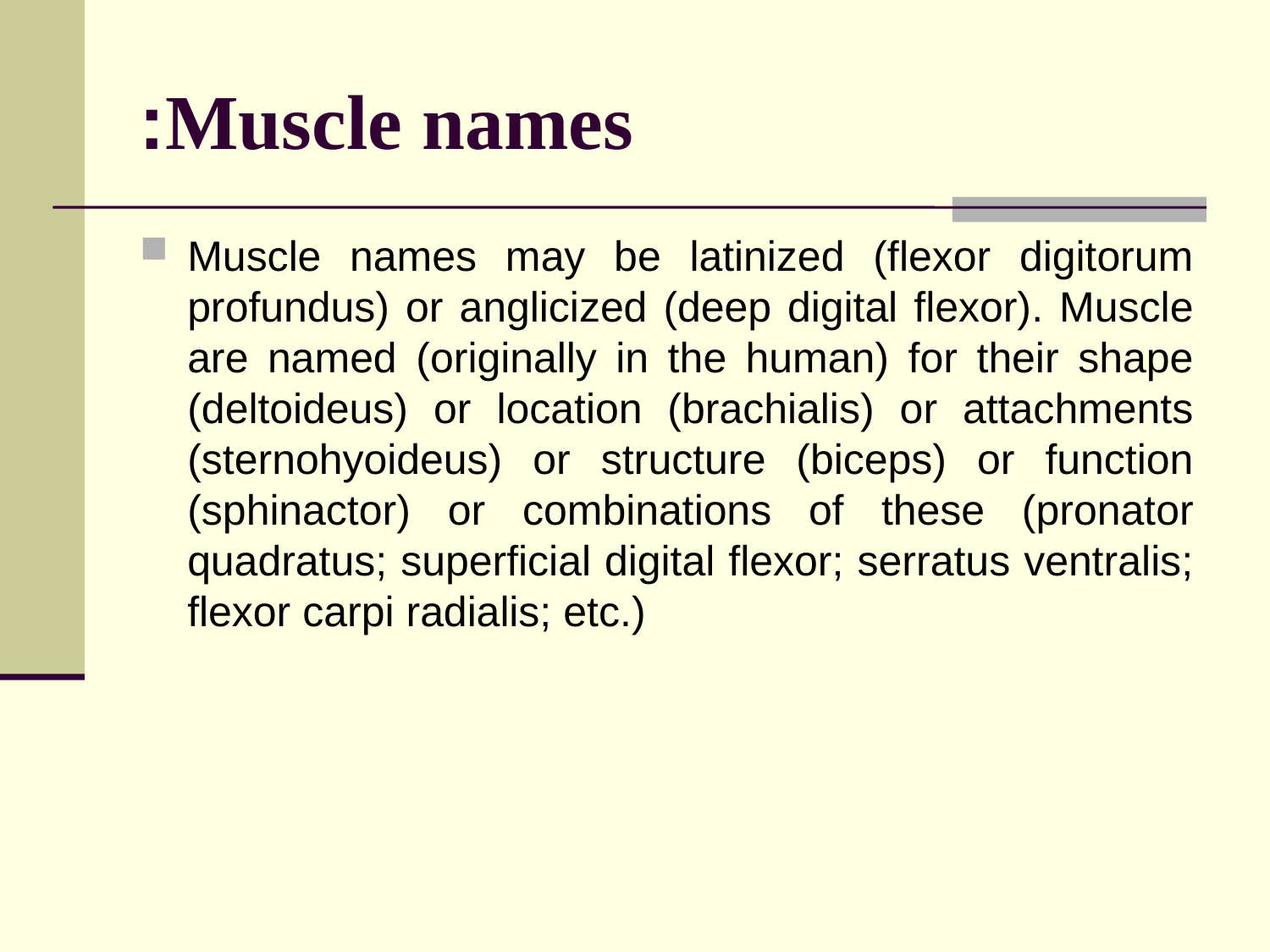

# Muscle names:
Muscle names may be latinized (flexor digitorum profundus) or anglicized (deep digital flexor). Muscle are named (originally in the human) for their shape (deltoideus) or location (brachialis) or attachments (sternohyoideus) or structure (biceps) or function (sphinactor) or combinations of these (pronator quadratus; superficial digital flexor; serratus ventralis; flexor carpi radialis; etc.)